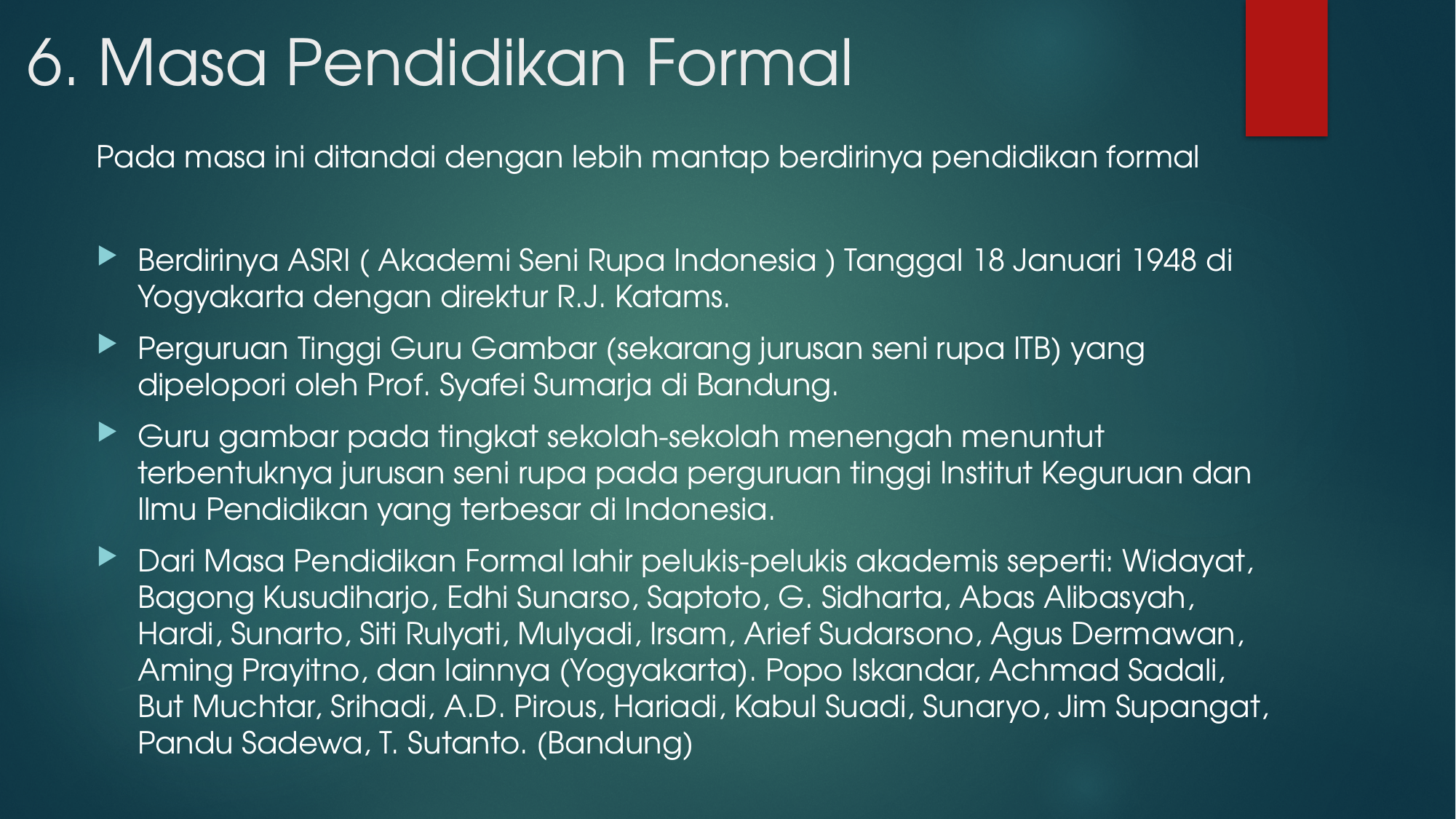

# 6. Masa Pendidikan Formal
Pada masa ini ditandai dengan lebih mantap berdirinya pendidikan formal

Berdirinya ASRI ( Akademi Seni Rupa Indonesia ) Tanggal 18 Januari 1948 di Yogyakarta dengan direktur R.J. Katams.
Perguruan Tinggi Guru Gambar (sekarang jurusan seni rupa ITB) yang dipelopori oleh Prof. Syafei Sumarja di Bandung.
Guru gambar pada tingkat sekolah-sekolah menengah menuntut terbentuknya jurusan seni rupa pada perguruan tinggi Institut Keguruan dan Ilmu Pendidikan yang terbesar di Indonesia.
Dari Masa Pendidikan Formal lahir pelukis-pelukis akademis seperti: Widayat, Bagong Kusudiharjo, Edhi Sunarso, Saptoto, G. Sidharta, Abas Alibasyah, Hardi, Sunarto, Siti Rulyati, Mulyadi, Irsam, Arief Sudarsono, Agus Dermawan, Aming Prayitno, dan lainnya (Yogyakarta). Popo Iskandar, Achmad Sadali, But Muchtar, Srihadi, A.D. Pirous, Hariadi, Kabul Suadi, Sunaryo, Jim Supangat, Pandu Sadewa, T. Sutanto. (Bandung)